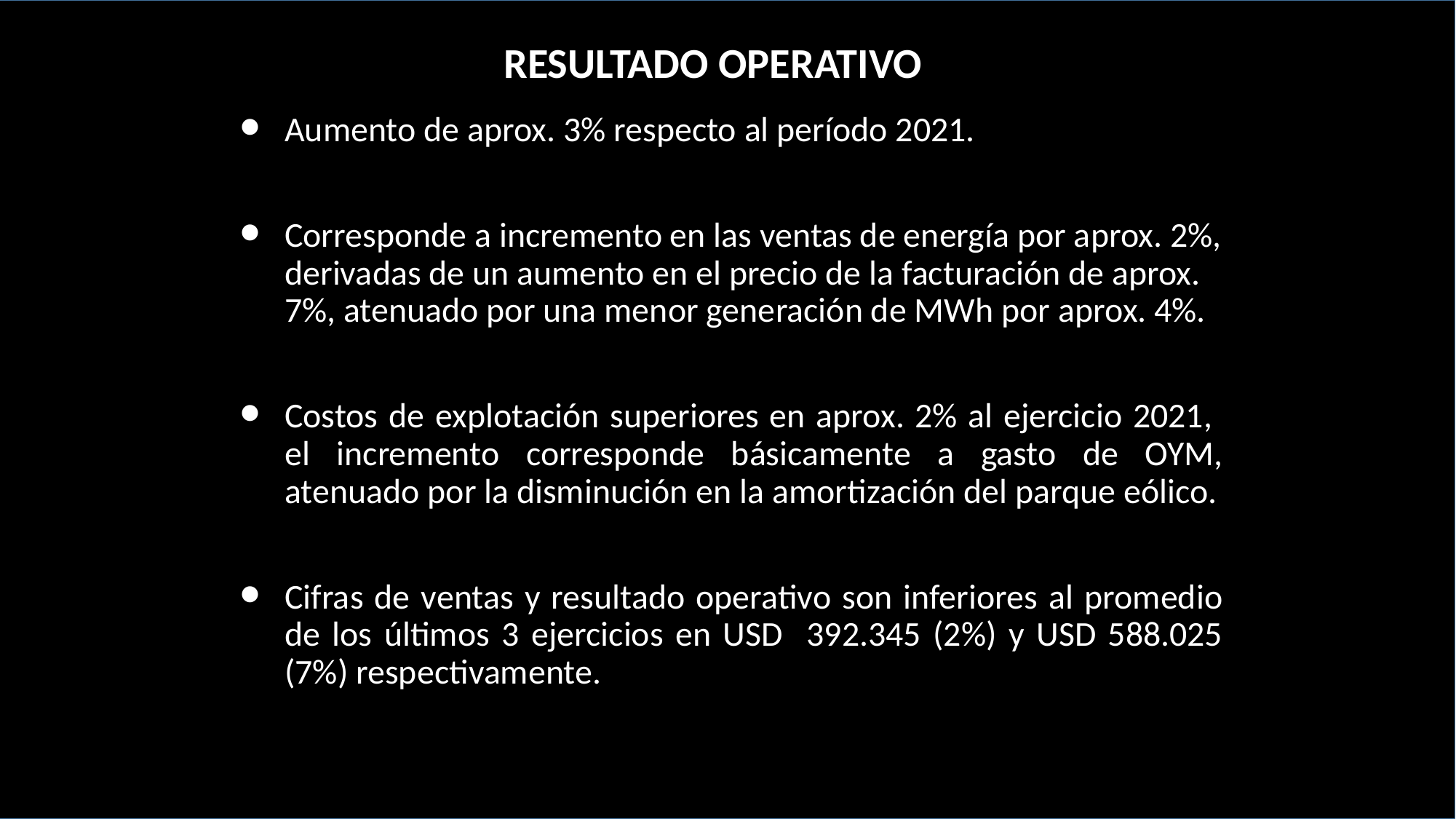

RESULTADO OPERATIVO
#
Aumento de aprox. 3% respecto al período 2021.

Corresponde a incremento en las ventas de energía por aprox. 2%, derivadas de un aumento en el precio de la facturación de aprox. 7%, atenuado por una menor generación de MWh por aprox. 4%.

Costos de explotación superiores en aprox. 2% al ejercicio 2021,  el incremento corresponde básicamente a gasto de OYM, atenuado por la disminución en la amortización del parque eólico.

Cifras de ventas y resultado operativo son inferiores al promedio de los últimos 3 ejercicios en USD  392.345 (2%) y USD 588.025 (7%) respectivamente.